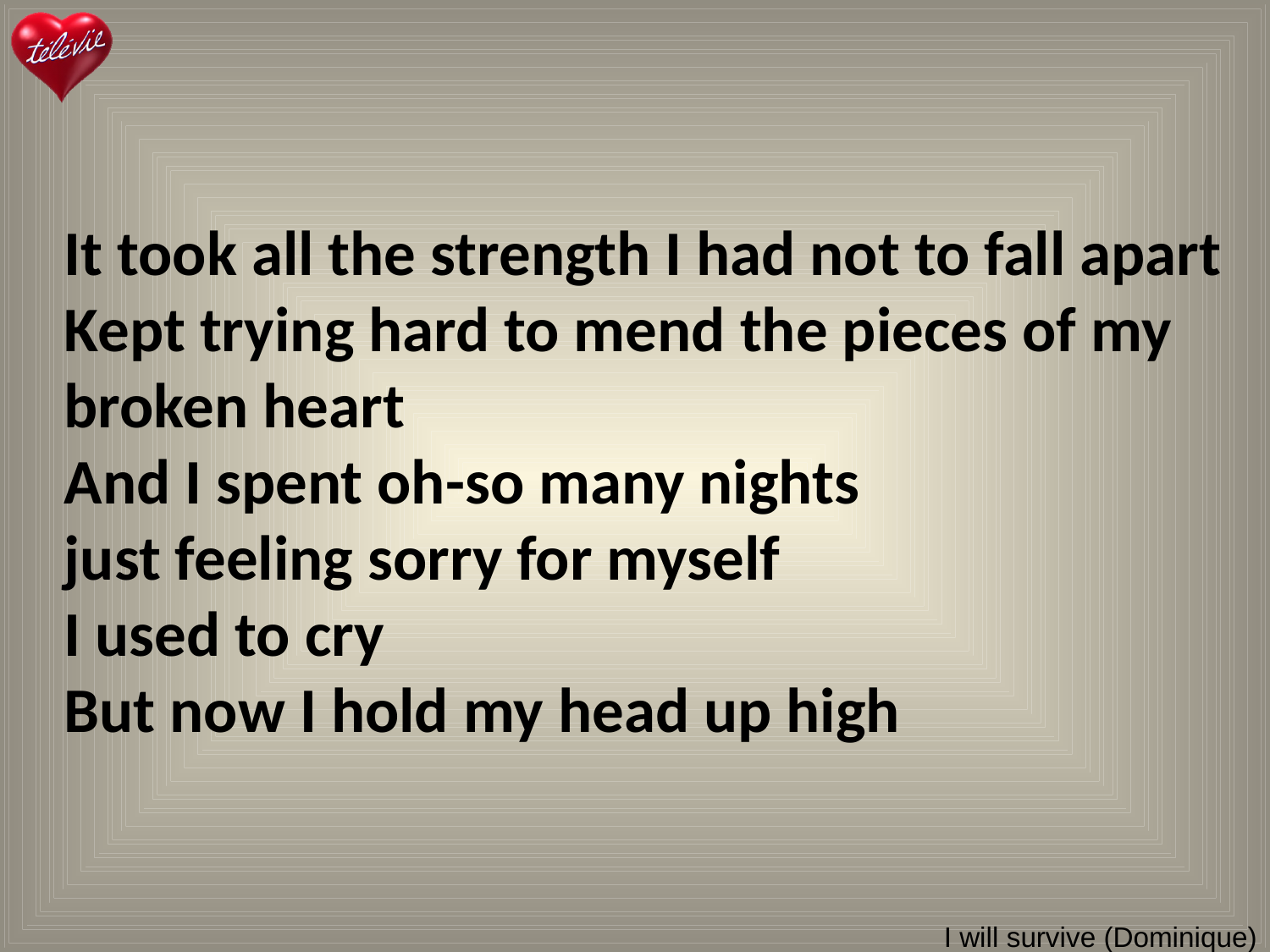

It took all the strength I had not to fall apart
Kept trying hard to mend the pieces of my broken heart
And I spent oh-so many nights
just feeling sorry for myself
I used to cry
But now I hold my head up high

# I will survive (Dominique)